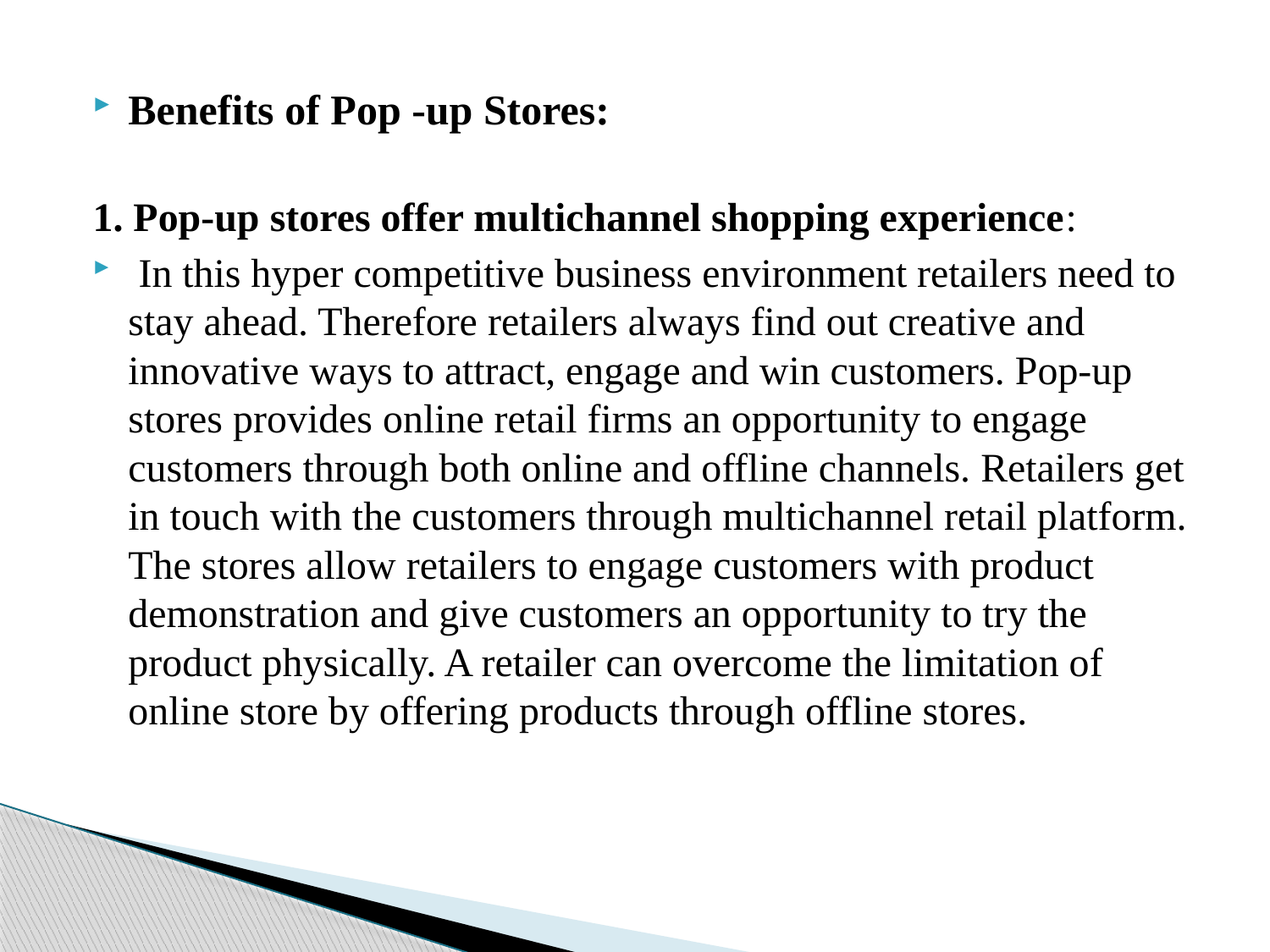

Benefits of Pop -up Stores:
1. Pop-up stores offer multichannel shopping experience:
 In this hyper competitive business environment retailers need to stay ahead. Therefore retailers always find out creative and innovative ways to attract, engage and win customers. Pop-up stores provides online retail firms an opportunity to engage customers through both online and offline channels. Retailers get in touch with the customers through multichannel retail platform. The stores allow retailers to engage customers with product demonstration and give customers an opportunity to try the product physically. A retailer can overcome the limitation of online store by offering products through offline stores.